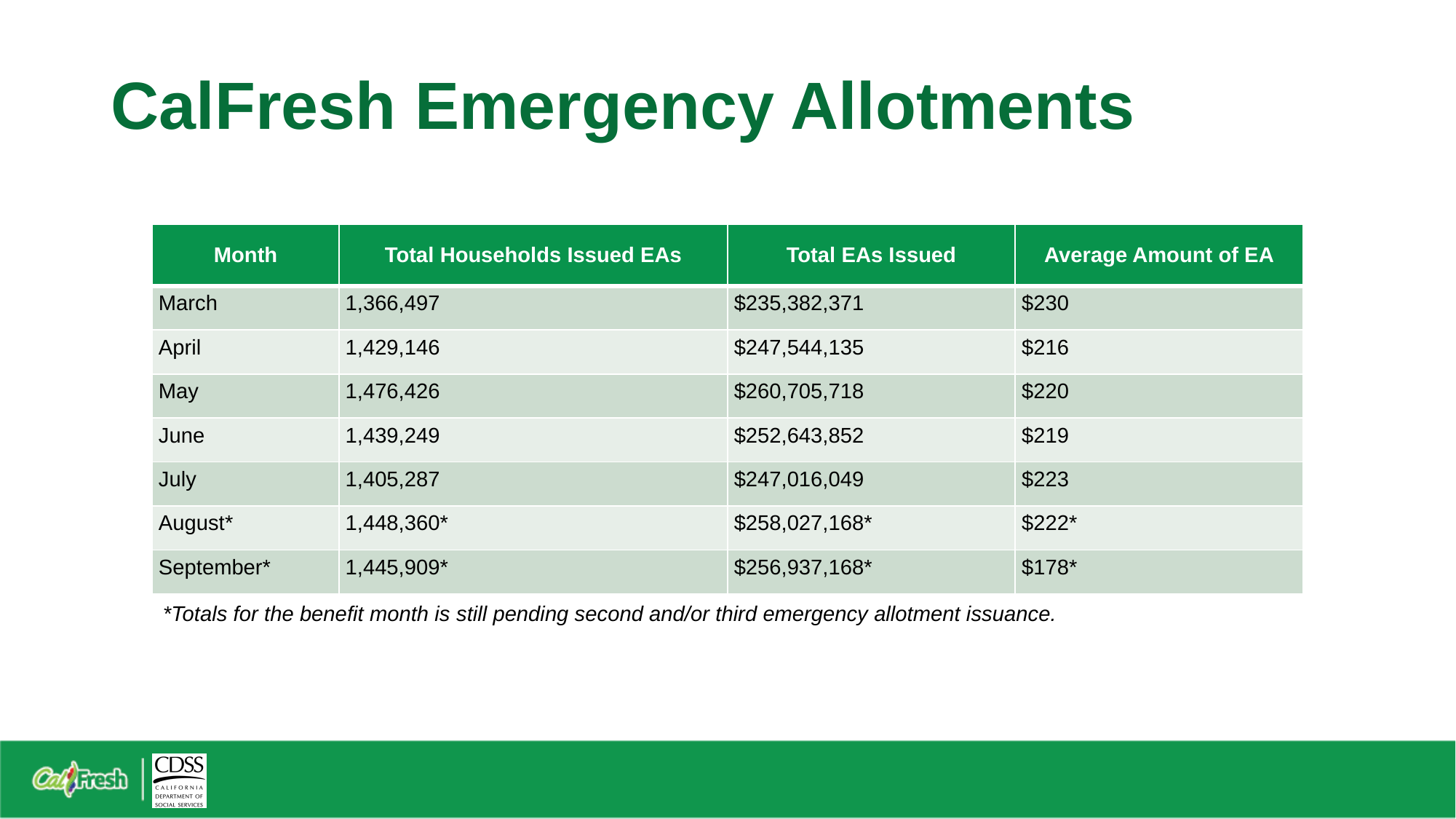

# CalFresh Emergency Allotments
| Month | Total Households Issued EAs | Total EAs Issued | Average Amount of EA |
| --- | --- | --- | --- |
| March | 1,366,497 | $235,382,371 | $230 |
| April | 1,429,146 | $247,544,135 | $216 |
| May | 1,476,426 | $260,705,718 | $220 |
| June | 1,439,249 | $252,643,852 | $219 |
| July | 1,405,287 | $247,016,049 | $223 |
| August\* | 1,448,360\* | $258,027,168\* | $222\* |
| September\* | 1,445,909\* | $256,937,168\* | $178\* |
*Totals for the benefit month is still pending second and/or third emergency allotment issuance.